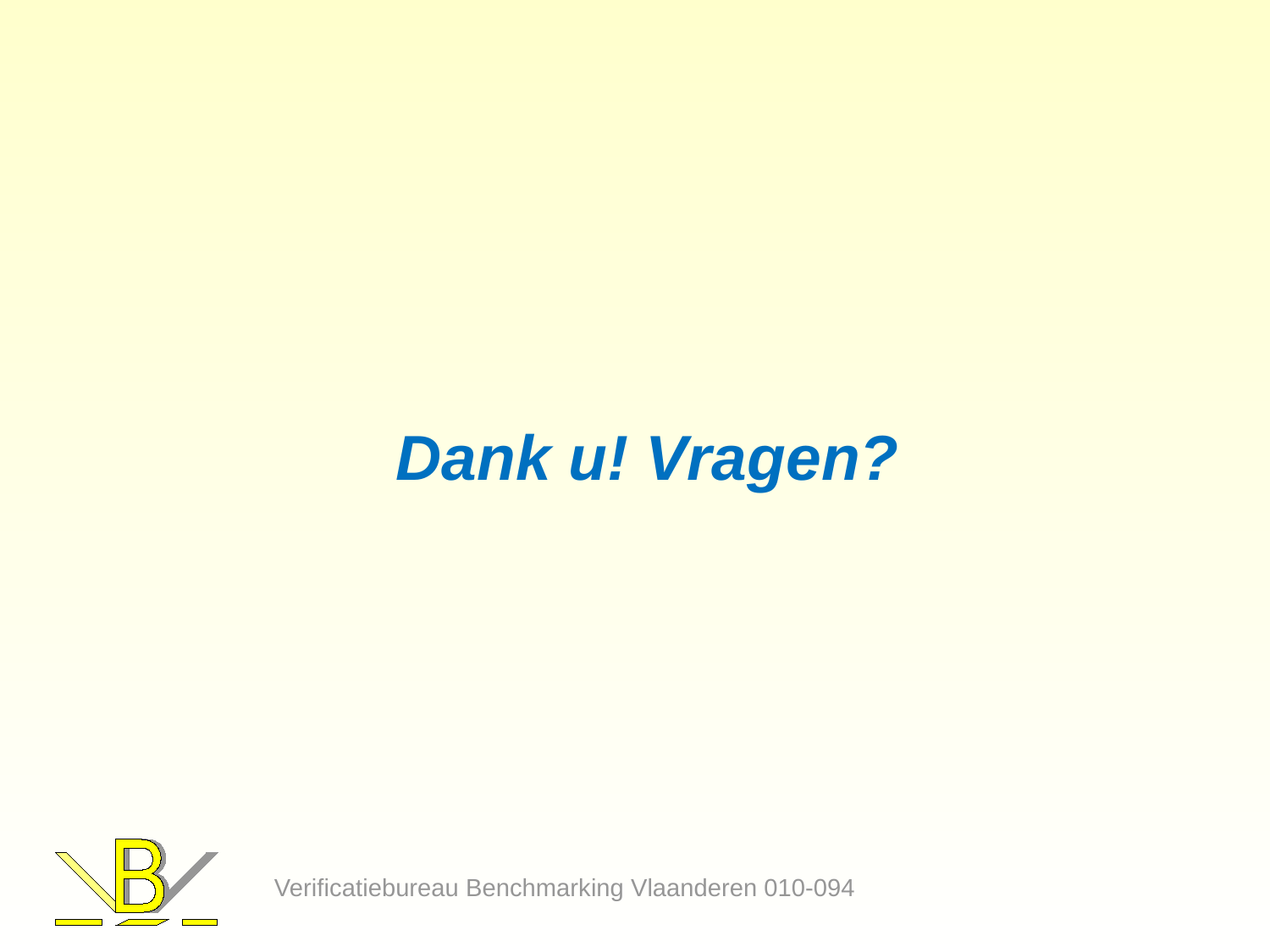

# Dank u! Vragen?
Verificatiebureau Benchmarking Vlaanderen 010-094